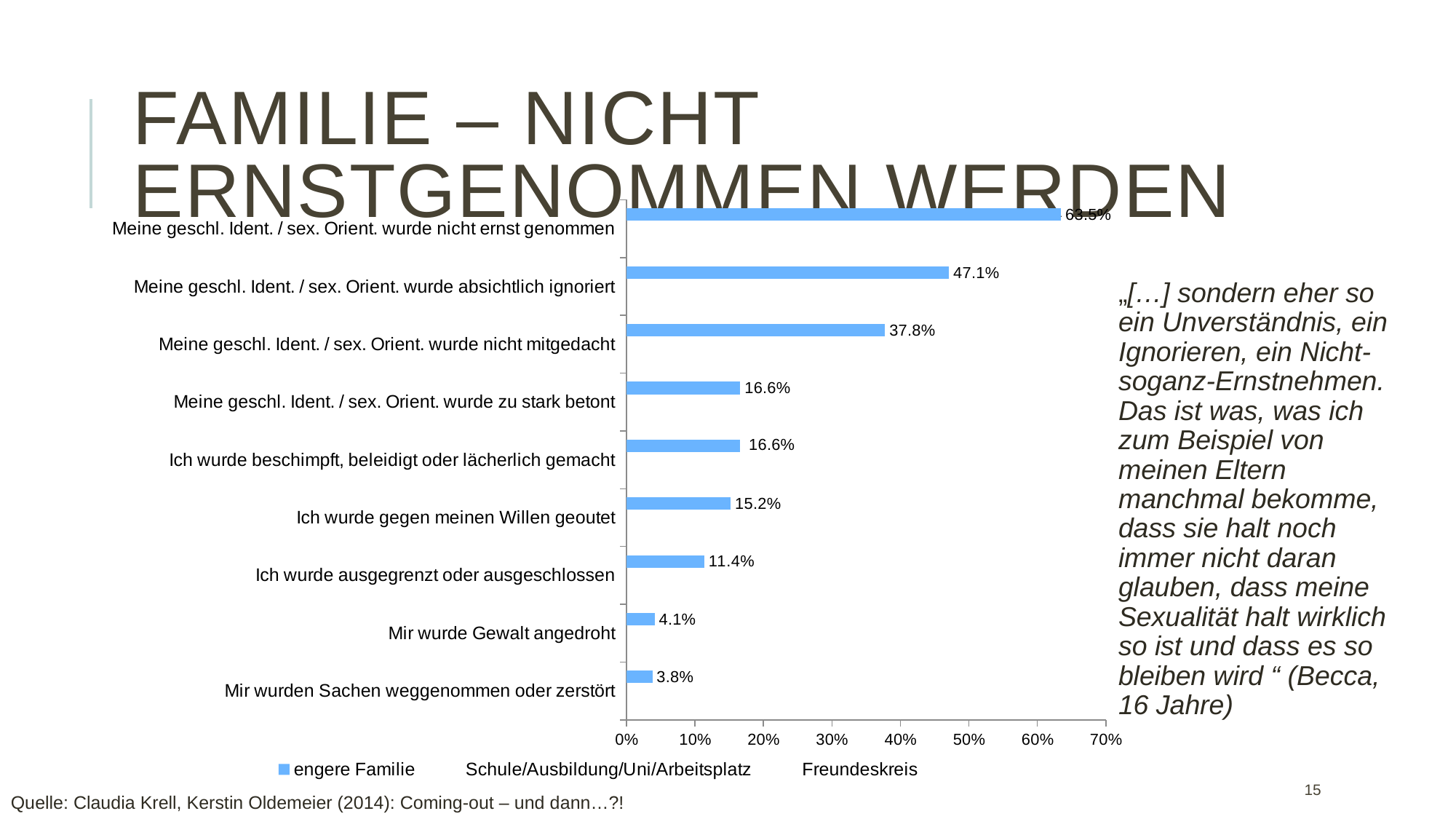

# Familie – nicht ernstgenommen werden

### Chart

| Category |  |  |  |
|---|---|---|---|
|  | 0.01651287032540086 | 0.11998195760035998 | 0.037719298245614256 |
|  | 0.021369596891694997 | 0.12719891745602174 | 0.041228070175438586 |
|  | 0.1515298688683827 | 0.3419034731619308 | 0.11359649122807022 |
|  | 0.28120446818844613 | 0.25800631483987874 | 0.15219298245614352 |
|  | 0.14230208839242747 | 0.5475868290482533 | 0.16578947368421051 |
|  | 0.47838756677999816 | 0.41046459179071526 | 0.16622807017544067 |
|  | 0.3079164643030687 | 0.32295895354082804 | 0.3776315789473685 |
|  | 0.1539582321515343 | 0.17907081641858158 | 0.47105263157895133 |
|  | 0.32491500728509665 | 0.2909336941813261 | 0.6346491228070265 |
„[…] sondern eher so ein Unverständnis, ein Ignorieren, ein Nicht-soganz-Ernstnehmen. Das ist was, was ich zum Beispiel von meinen Eltern manchmal bekomme, dass sie halt noch immer nicht daran glauben, dass meine Sexualität halt wirklich so ist und dass es so bleiben wird “ (Becca, 16 Jahre)

15
Quelle: Claudia Krell, Kerstin Oldemeier (2014): Coming-out – und dann…?!